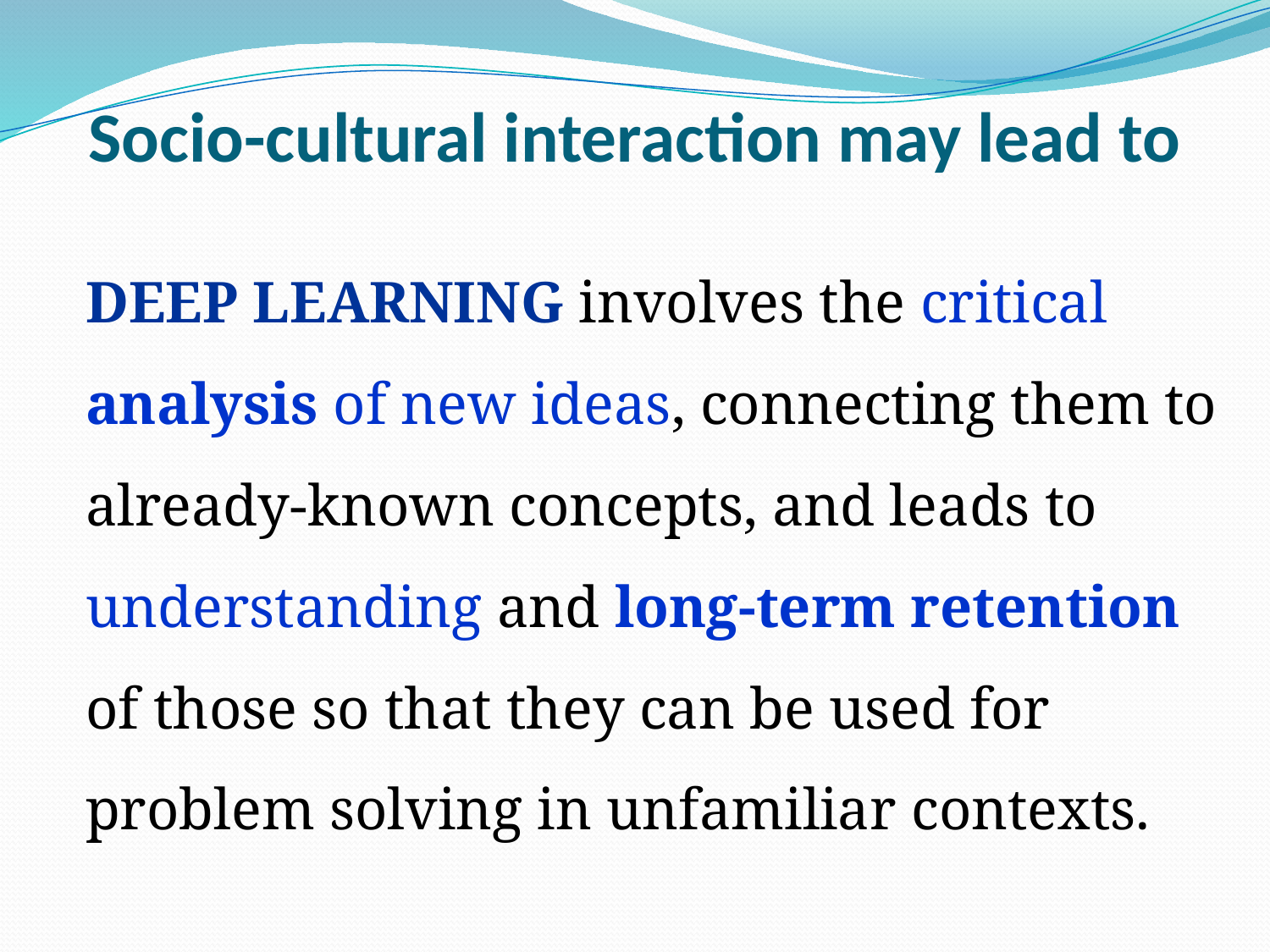

# Socio-cultural interaction may lead to
	DEEP LEARNING involves the critical analysis of new ideas, connecting them to already-known concepts, and leads to understanding and long-term retention of those so that they can be used for problem solving in unfamiliar contexts.